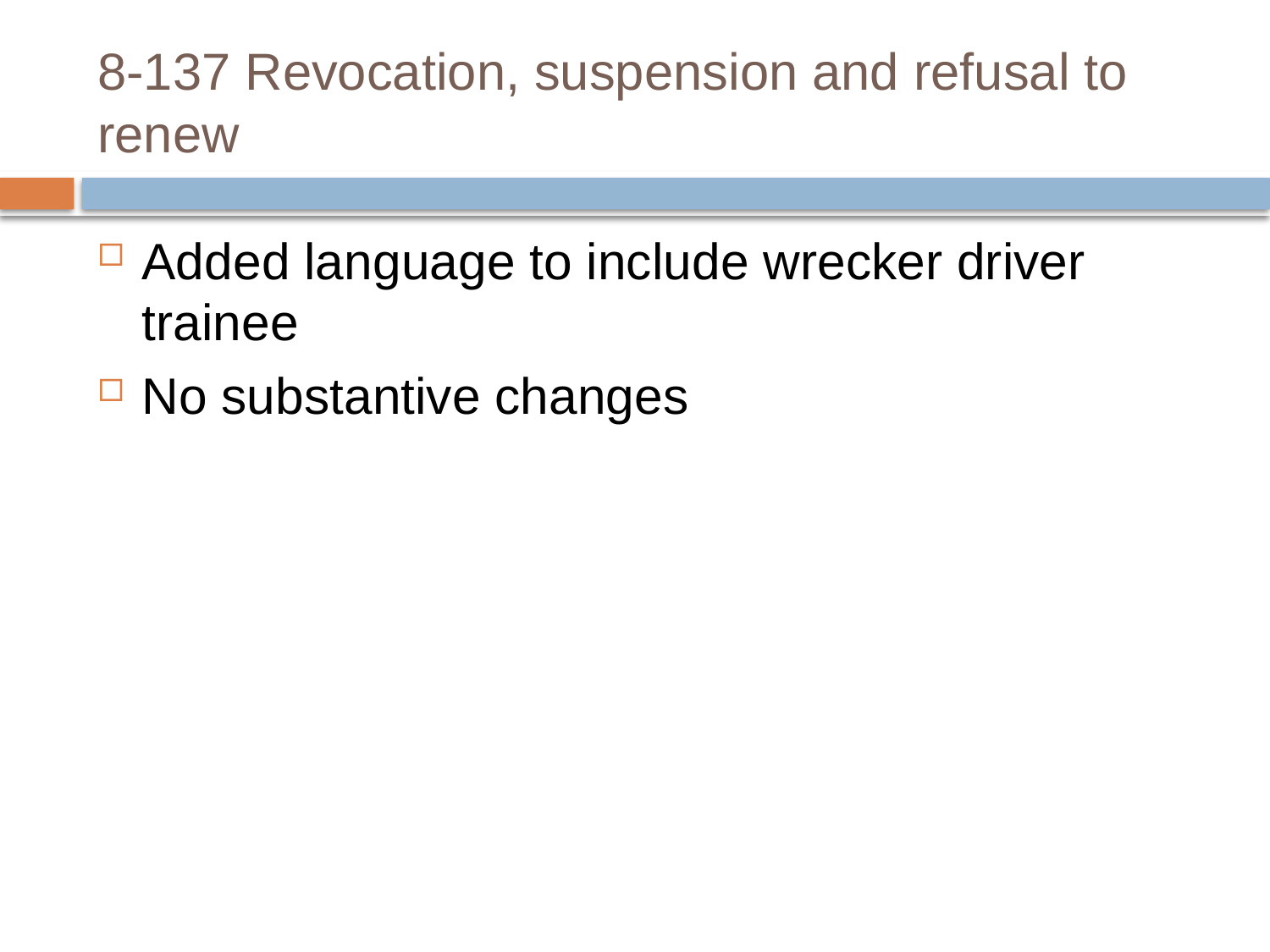

# 8-137 Revocation, suspension and refusal to renew
Added language to include wrecker driver trainee
No substantive changes